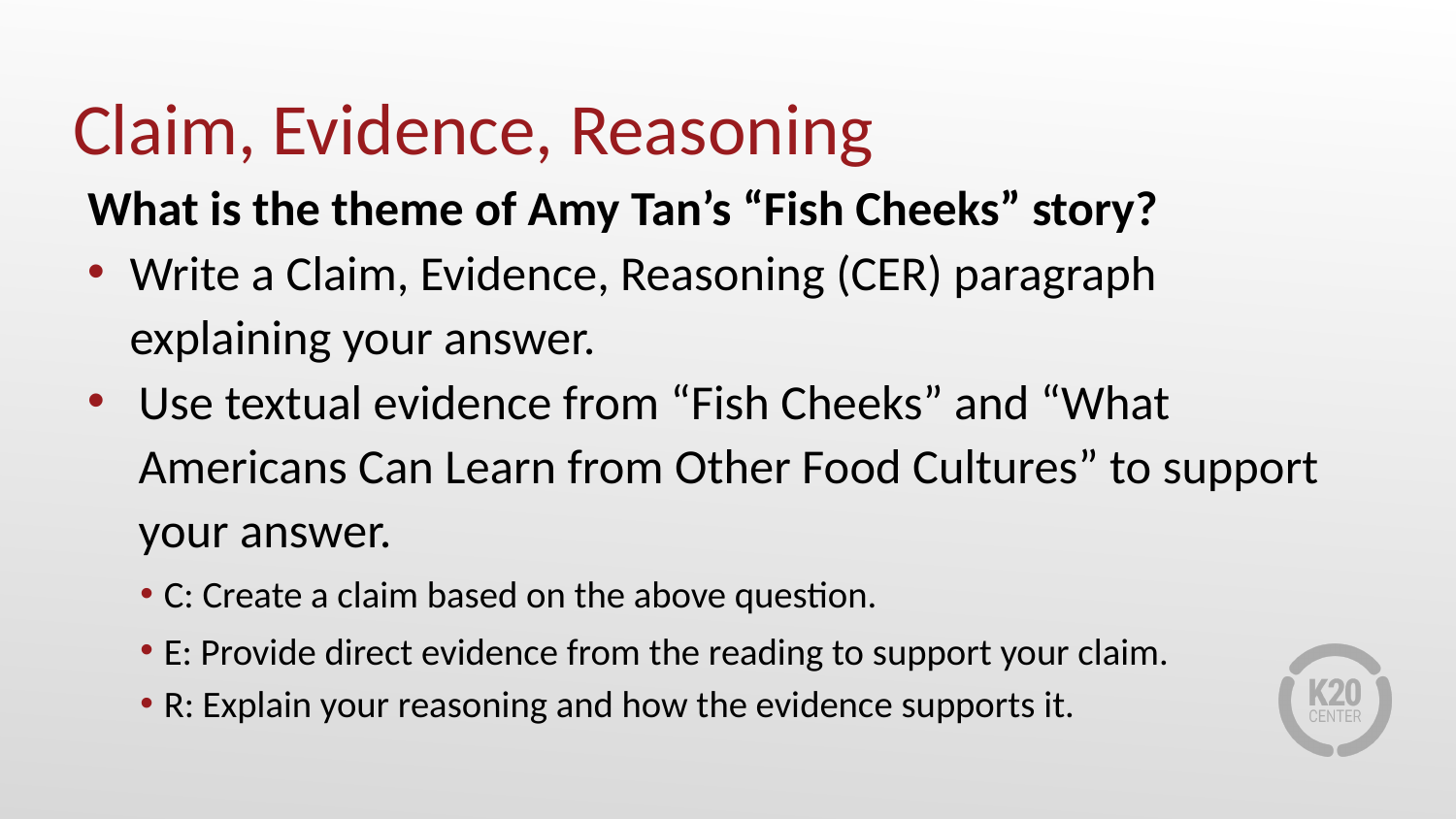

# Claim, Evidence, Reasoning
What is the theme of Amy Tan’s “Fish Cheeks” story?
Write a Claim, Evidence, Reasoning (CER) paragraph explaining your answer.
Use textual evidence from “Fish Cheeks” and “What Americans Can Learn from Other Food Cultures” to support your answer.
C: Create a claim based on the above question.
E: Provide direct evidence from the reading to support your claim.
R: Explain your reasoning and how the evidence supports it.